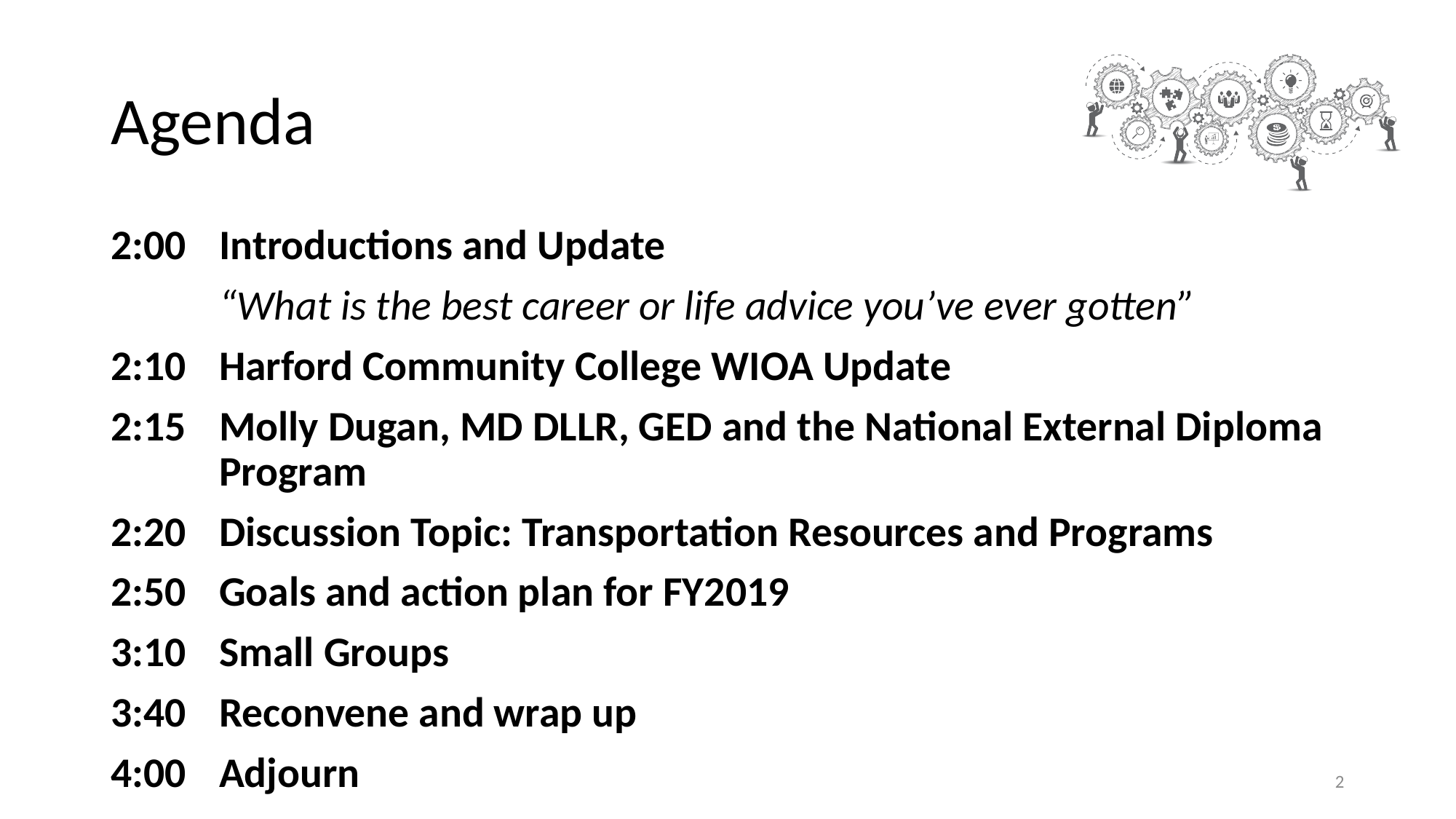

# Agenda
2:00	Introductions and Update
	“What is the best career or life advice you’ve ever gotten”
2:10	Harford Community College WIOA Update
2:15	Molly Dugan, MD DLLR, GED and the National External Diploma 	Program
2:20	Discussion Topic: Transportation Resources and Programs
2:50	Goals and action plan for FY2019
3:10	Small Groups
3:40	Reconvene and wrap up
4:00	Adjourn

2